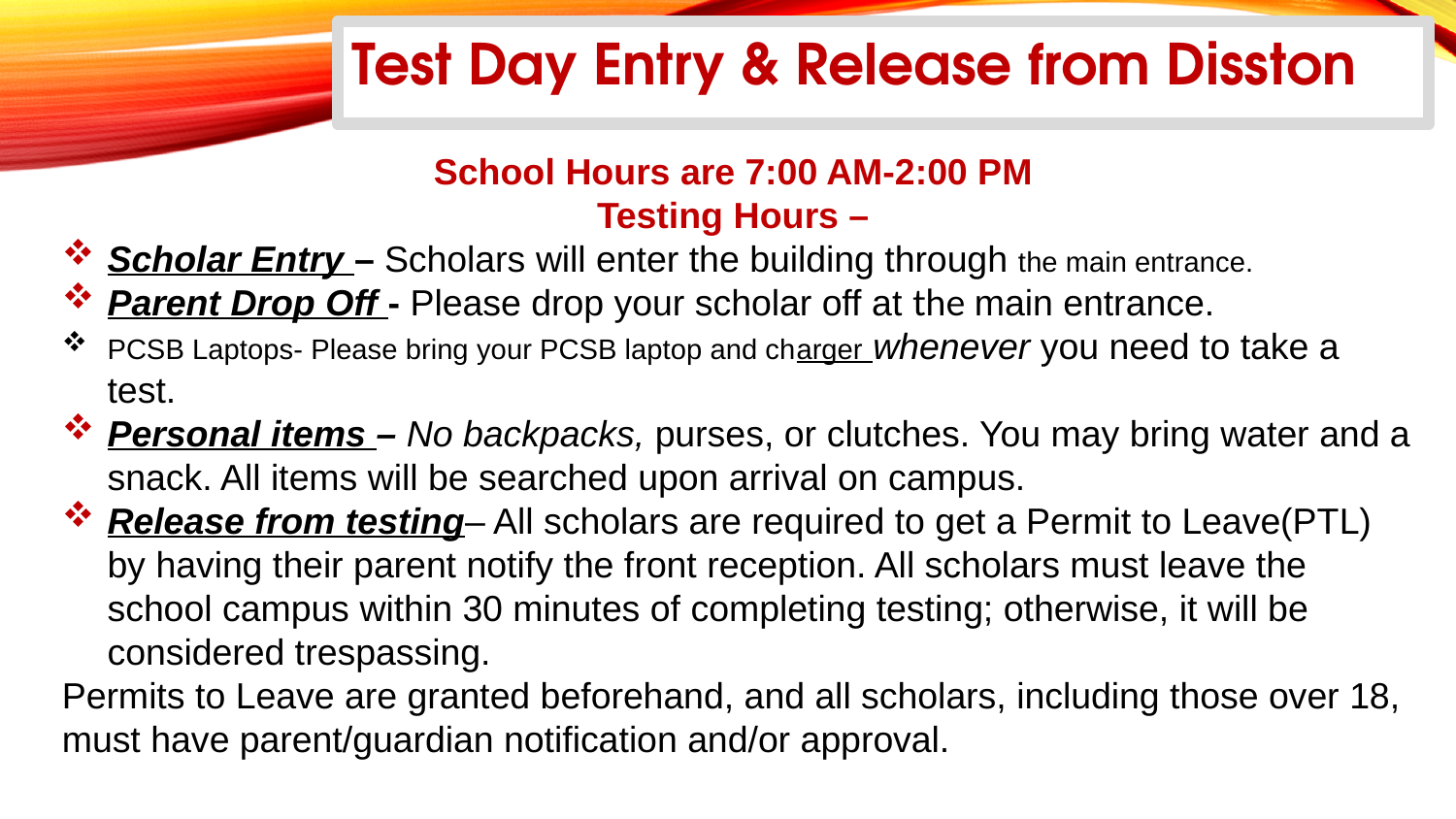

Test Day Entry & Release from Disston
School Hours are 7:00 AM-2:00 PM
Testing Hours –
Scholar Entry – Scholars will enter the building through the main entrance.
Parent Drop Off - Please drop your scholar off at the main entrance.
PCSB Laptops- Please bring your PCSB laptop and charger whenever you need to take a test.
Personal items – No backpacks, purses, or clutches. You may bring water and a snack. All items will be searched upon arrival on campus.
Release from testing– All scholars are required to get a Permit to Leave(PTL) by having their parent notify the front reception. All scholars must leave the school campus within 30 minutes of completing testing; otherwise, it will be considered trespassing.
Permits to Leave are granted beforehand, and all scholars, including those over 18, must have parent/guardian notification and/or approval.